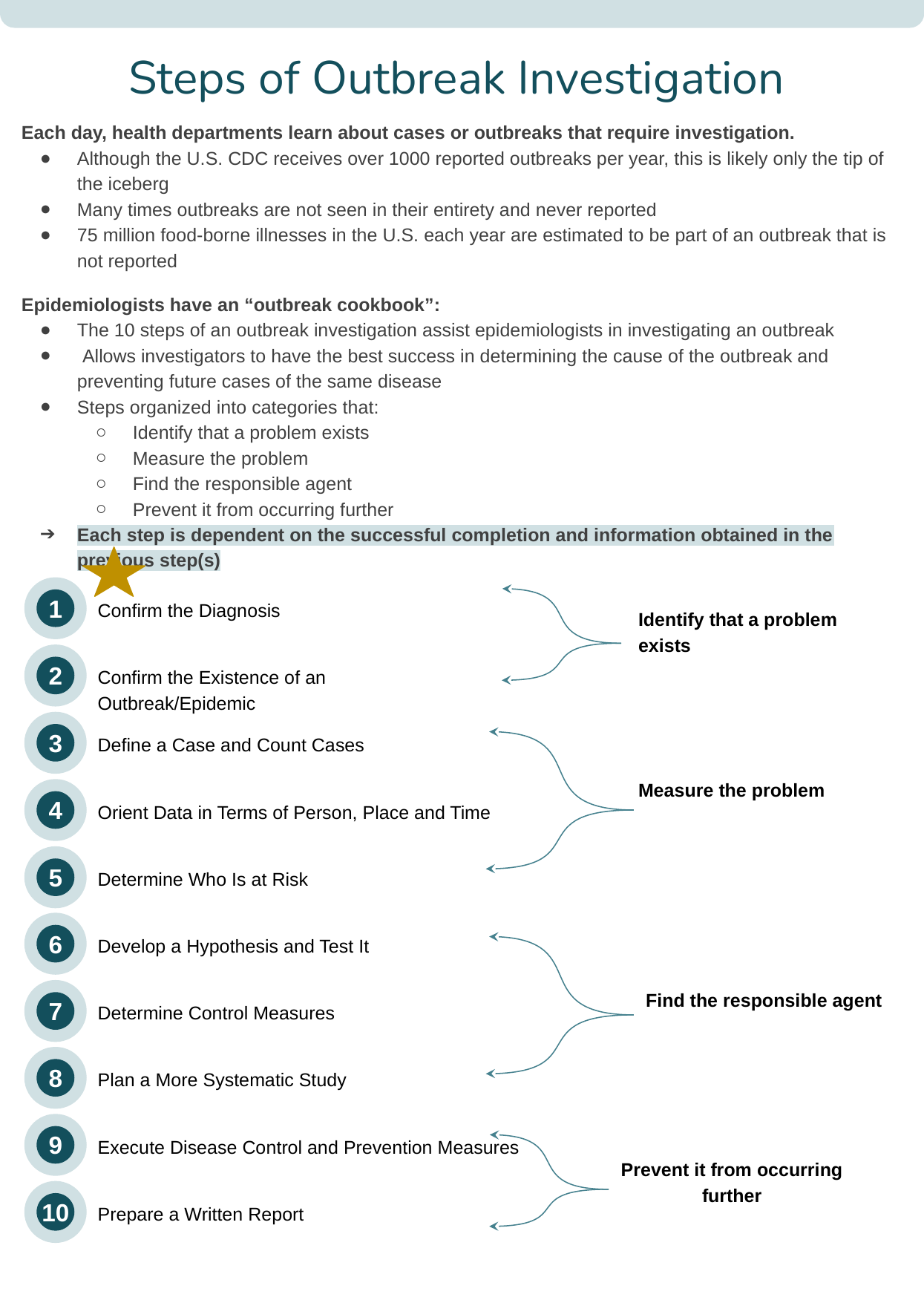

Steps of Outbreak Investigation
Each day, health departments learn about cases or outbreaks that require investigation.
Although the U.S. CDC receives over 1000 reported outbreaks per year, this is likely only the tip of the iceberg
Many times outbreaks are not seen in their entirety and never reported
75 million food-borne illnesses in the U.S. each year are estimated to be part of an outbreak that is not reported
Epidemiologists have an “outbreak cookbook”:
The 10 steps of an outbreak investigation assist epidemiologists in investigating an outbreak
 Allows investigators to have the best success in determining the cause of the outbreak and preventing future cases of the same disease
Steps organized into categories that:
Identify that a problem exists
Measure the problem
Find the responsible agent
Prevent it from occurring further
Each step is dependent on the successful completion and information obtained in the previous step(s)

1
Confirm the Diagnosis
Identify that a problem exists

2
Confirm the Existence of an Outbreak/Epidemic

3
Define a Case and Count Cases
Measure the problem

4
Orient Data in Terms of Person, Place and Time

5
Determine Who Is at Risk

6
Develop a Hypothesis and Test It

Find the responsible agent

7
Determine Control Measures

8
Plan a More Systematic Study

9
Execute Disease Control and Prevention Measures

Prevent it from occurring further

10
Prepare a Written Report